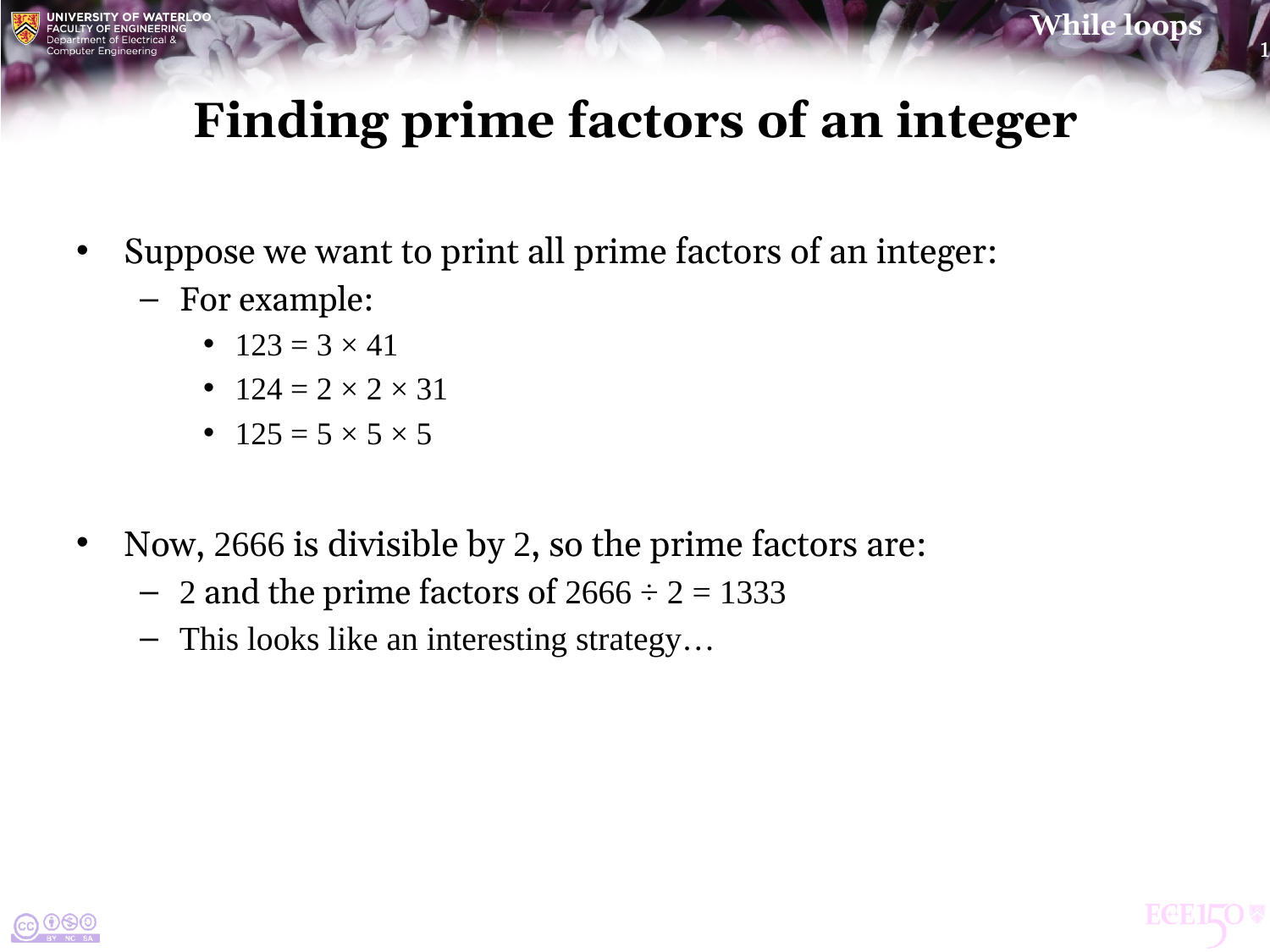

# Finding prime factors of an integer
Suppose we want to print all prime factors of an integer:
For example:
123 = 3 × 41
124 = 2 × 2 × 31
125 = 5 × 5 × 5

Now, 2666 is divisible by 2, so the prime factors are:
2 and the prime factors of 2666 ÷ 2 = 1333
This looks like an interesting strategy…